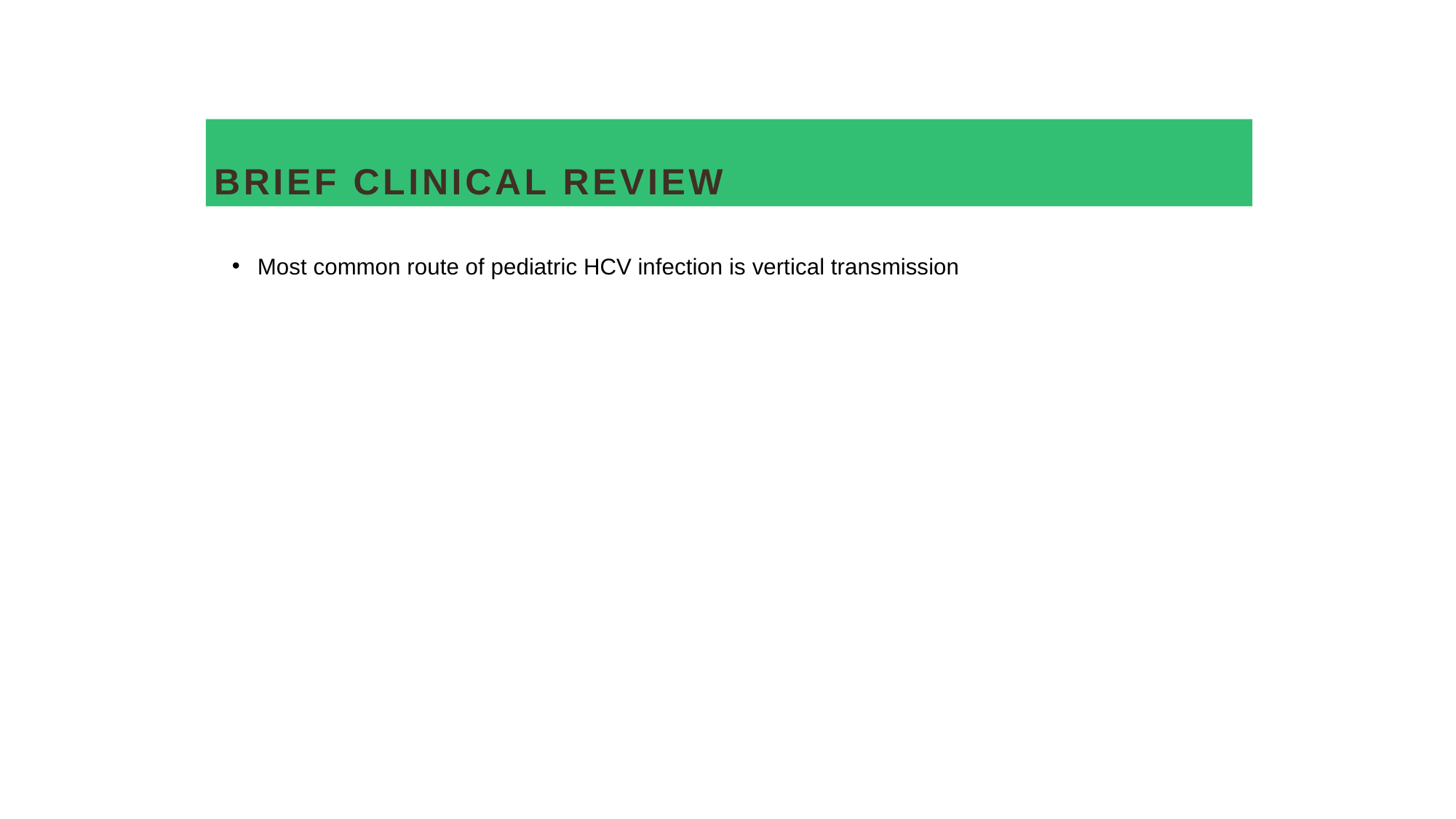

# Brief Clinical review
Most common route of pediatric HCV infection is vertical transmission